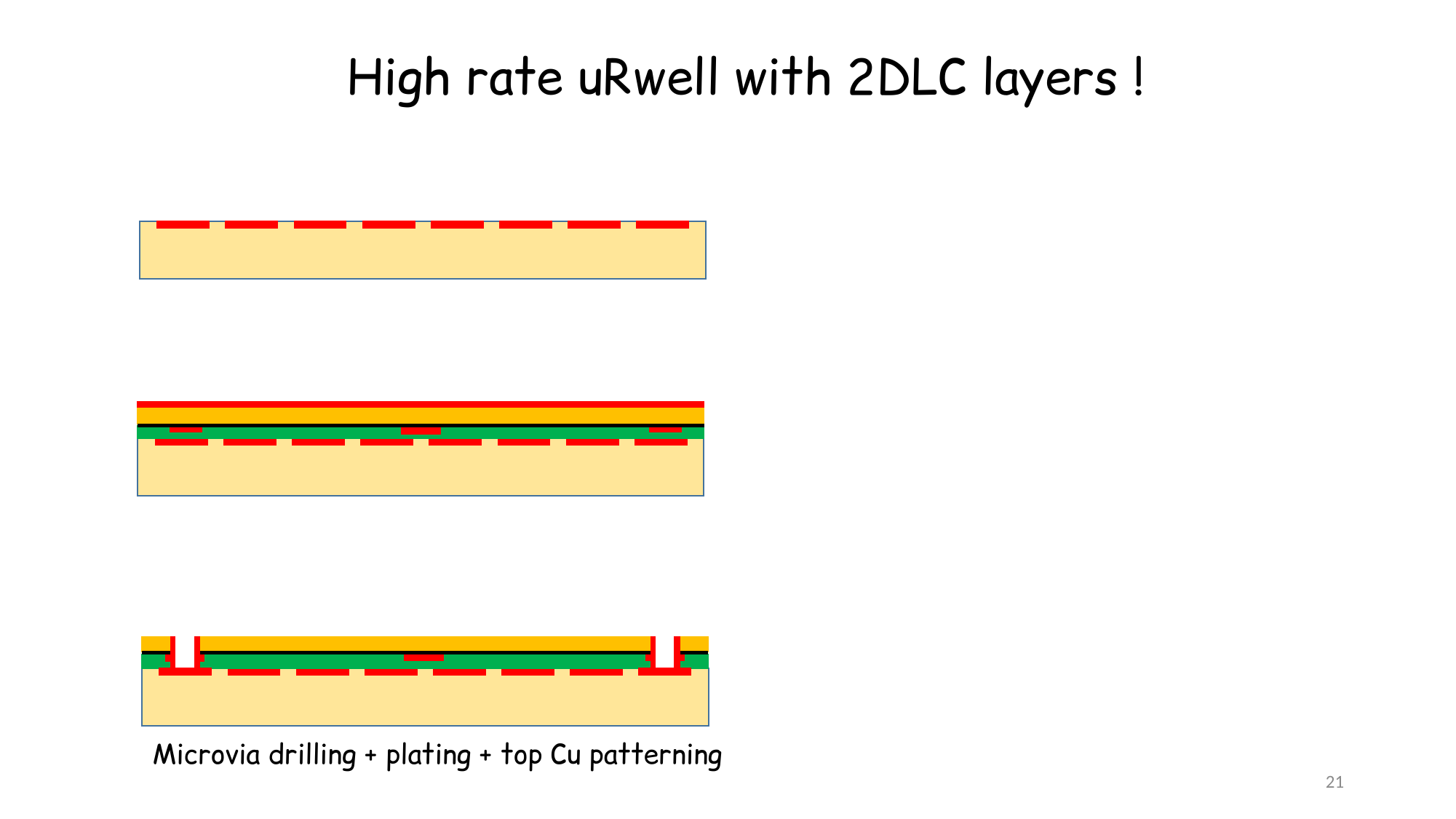

# High rate uRwell with 2DLC layers !

Microvia drilling + plating + top Cu patterning
21